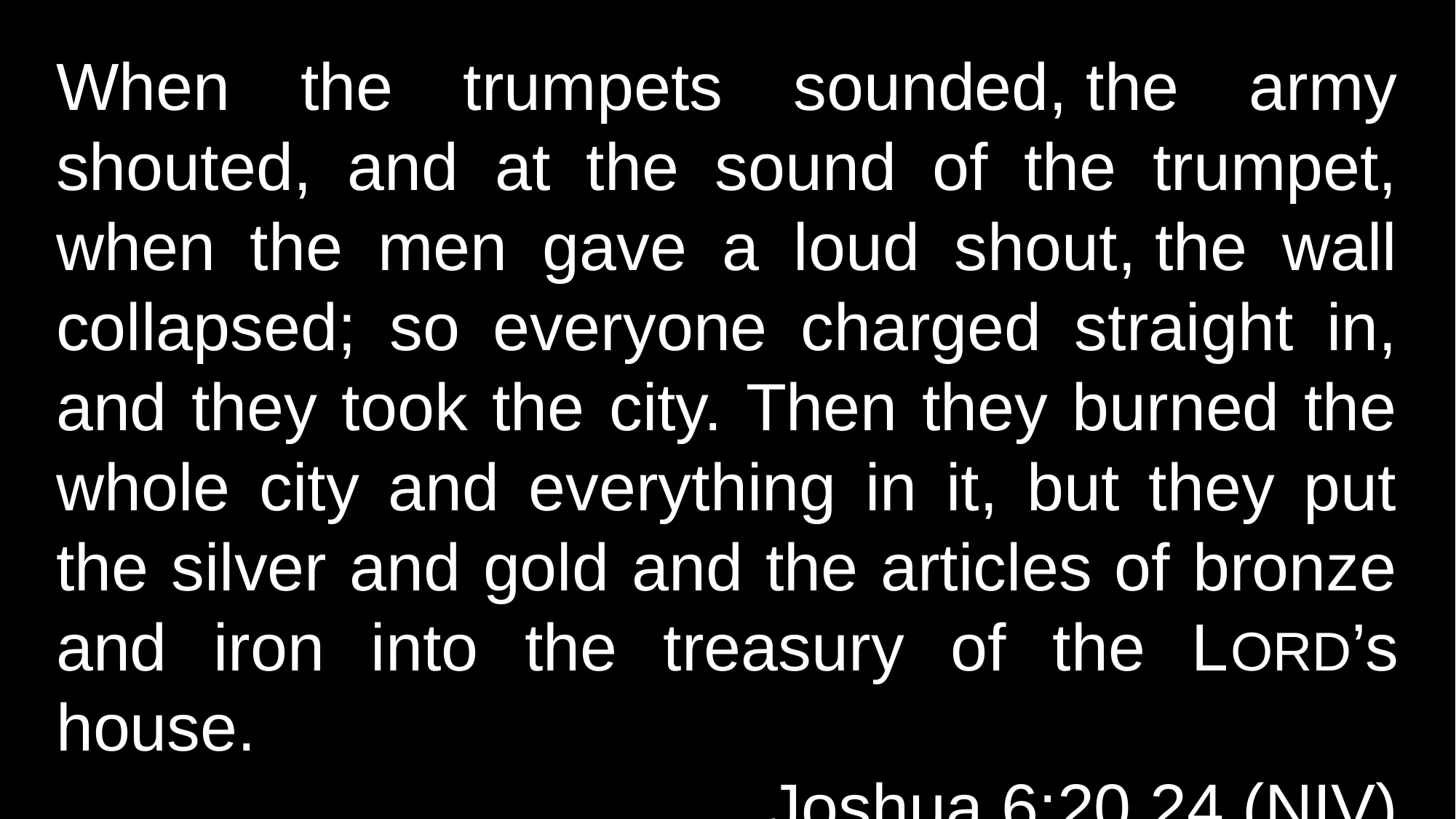

When the trumpets sounded, the army shouted, and at the sound of the trumpet, when the men gave a loud shout, the wall collapsed; so everyone charged straight in, and they took the city. Then they burned the whole city and everything in it, but they put the silver and gold and the articles of bronze and iron into the treasury of the LORD’s house.
Joshua 6:20,24 (NIV)